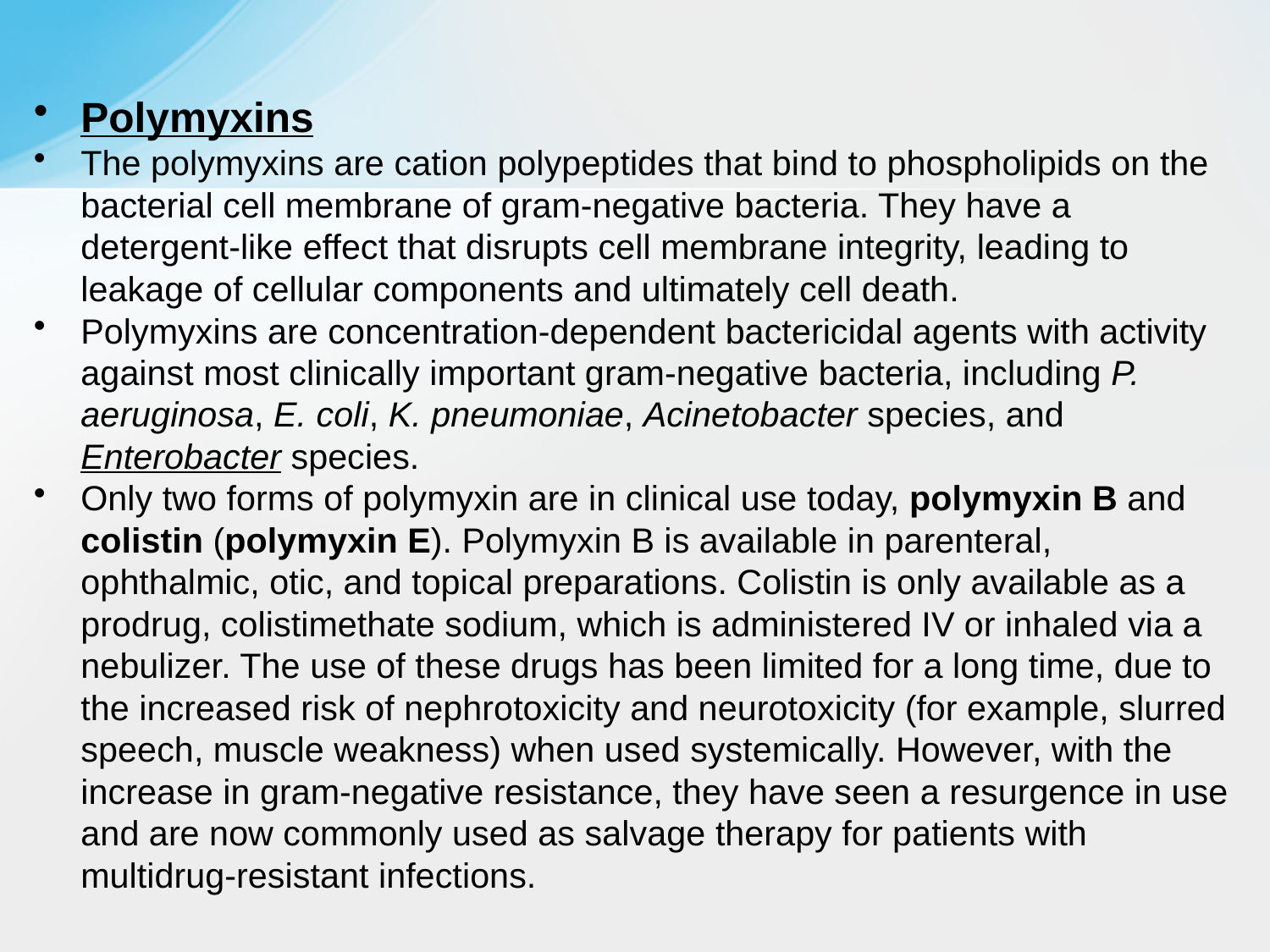

Polymyxins
The polymyxins are cation polypeptides that bind to phospholipids on the bacterial cell membrane of gram-negative bacteria. They have a detergent-like effect that disrupts cell membrane integrity, leading to leakage of cellular components and ultimately cell death.
Polymyxins are concentration-dependent bactericidal agents with activity against most clinically important gram-negative bacteria, including P. aeruginosa, E. coli, K. pneumoniae, Acinetobacter species, and Enterobacter species.
Only two forms of polymyxin are in clinical use today, polymyxin B and colistin (polymyxin E). Polymyxin B is available in parenteral, ophthalmic, otic, and topical preparations. Colistin is only available as a prodrug, colistimethate sodium, which is administered IV or inhaled via a nebulizer. The use of these drugs has been limited for a long time, due to the increased risk of nephrotoxicity and neurotoxicity (for example, slurred speech, muscle weakness) when used systemically. However, with the increase in gram-negative resistance, they have seen a resurgence in use and are now commonly used as salvage therapy for patients with multidrug-resistant infections.